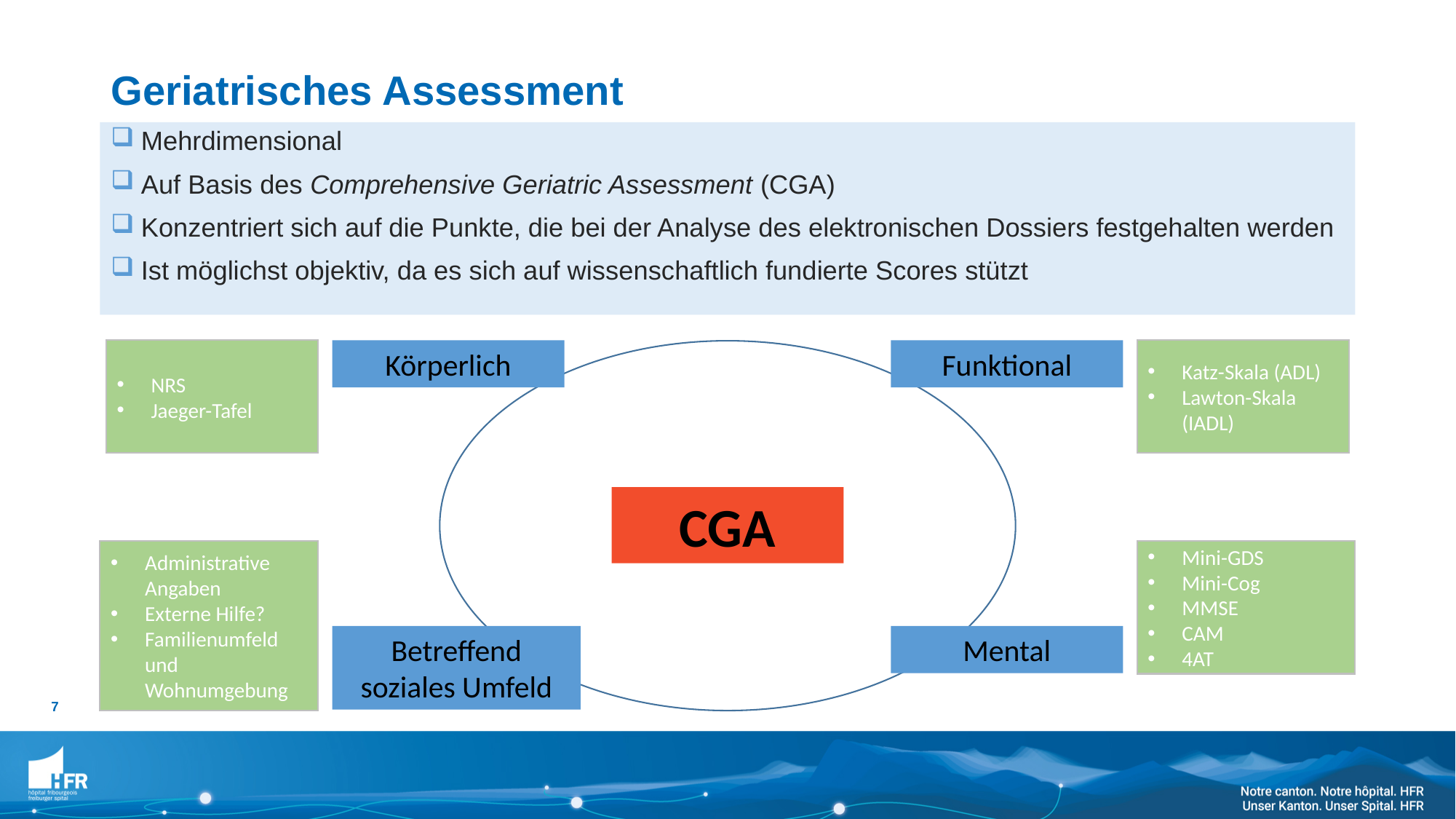

Geriatrisches Assessment
 Mehrdimensional
 Auf Basis des Comprehensive Geriatric Assessment (CGA)
 Konzentriert sich auf die Punkte, die bei der Analyse des elektronischen Dossiers festgehalten werden
 Ist möglichst objektiv, da es sich auf wissenschaftlich fundierte Scores stützt

NRS
Jaeger-Tafel
Körperlich
Funktional
Katz-Skala (ADL)
Lawton-Skala (IADL)

CGA
Administrative Angaben
Externe Hilfe?
Familienumfeld und Wohnumgebung
Mini-GDS
Mini-Cog
MMSE
CAM
4AT
Betreffend soziales Umfeld
Mental